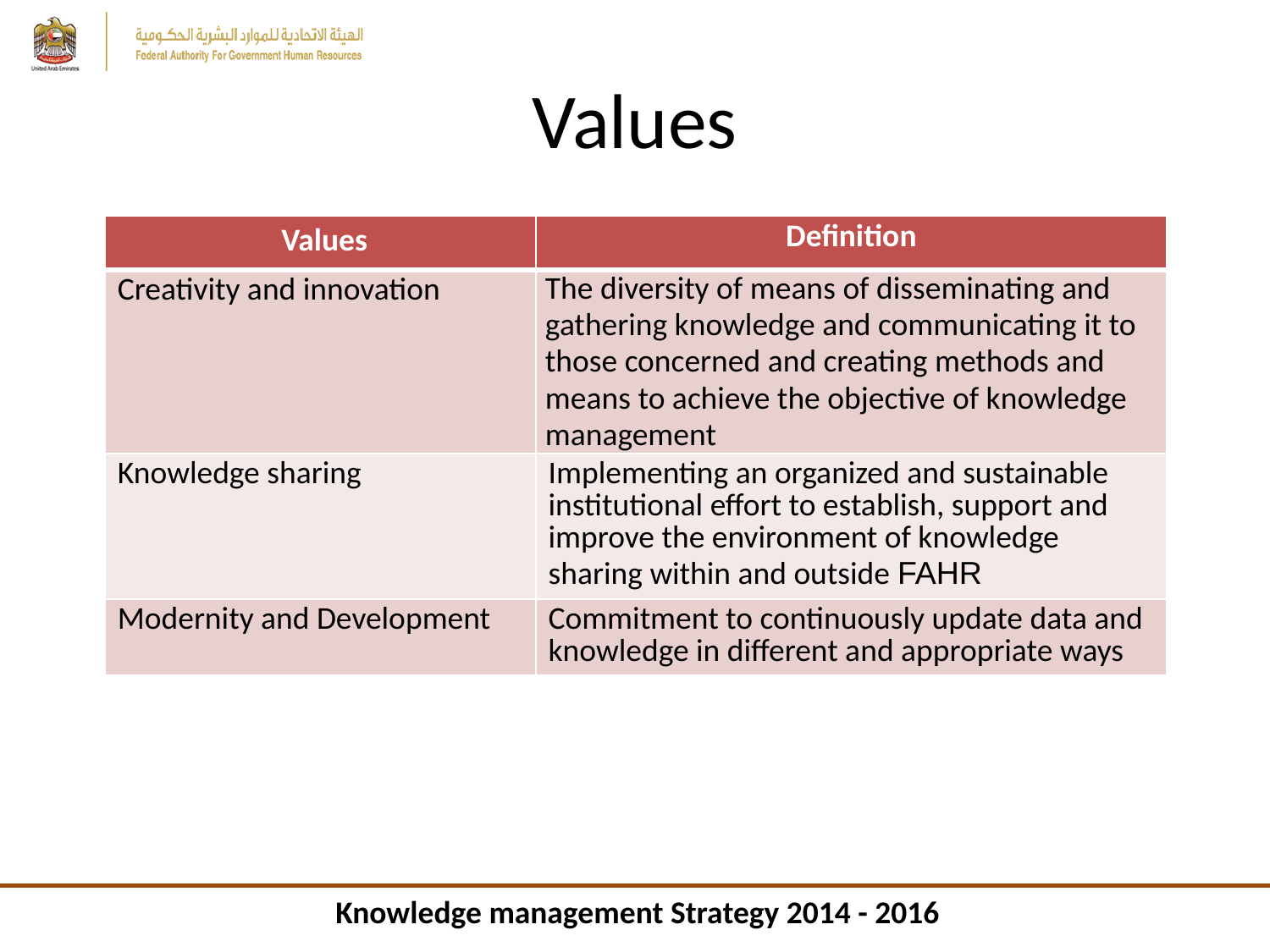

# Values
| Values | Definition |
| --- | --- |
| Creativity and innovation | The diversity of means of disseminating and gathering knowledge and communicating it to those concerned and creating methods and means to achieve the objective of knowledge management |
| Knowledge sharing | Implementing an organized and sustainable institutional effort to establish, support and improve the environment of knowledge sharing within and outside FAHR |
| Modernity and Development | Commitment to continuously update data and knowledge in different and appropriate ways |